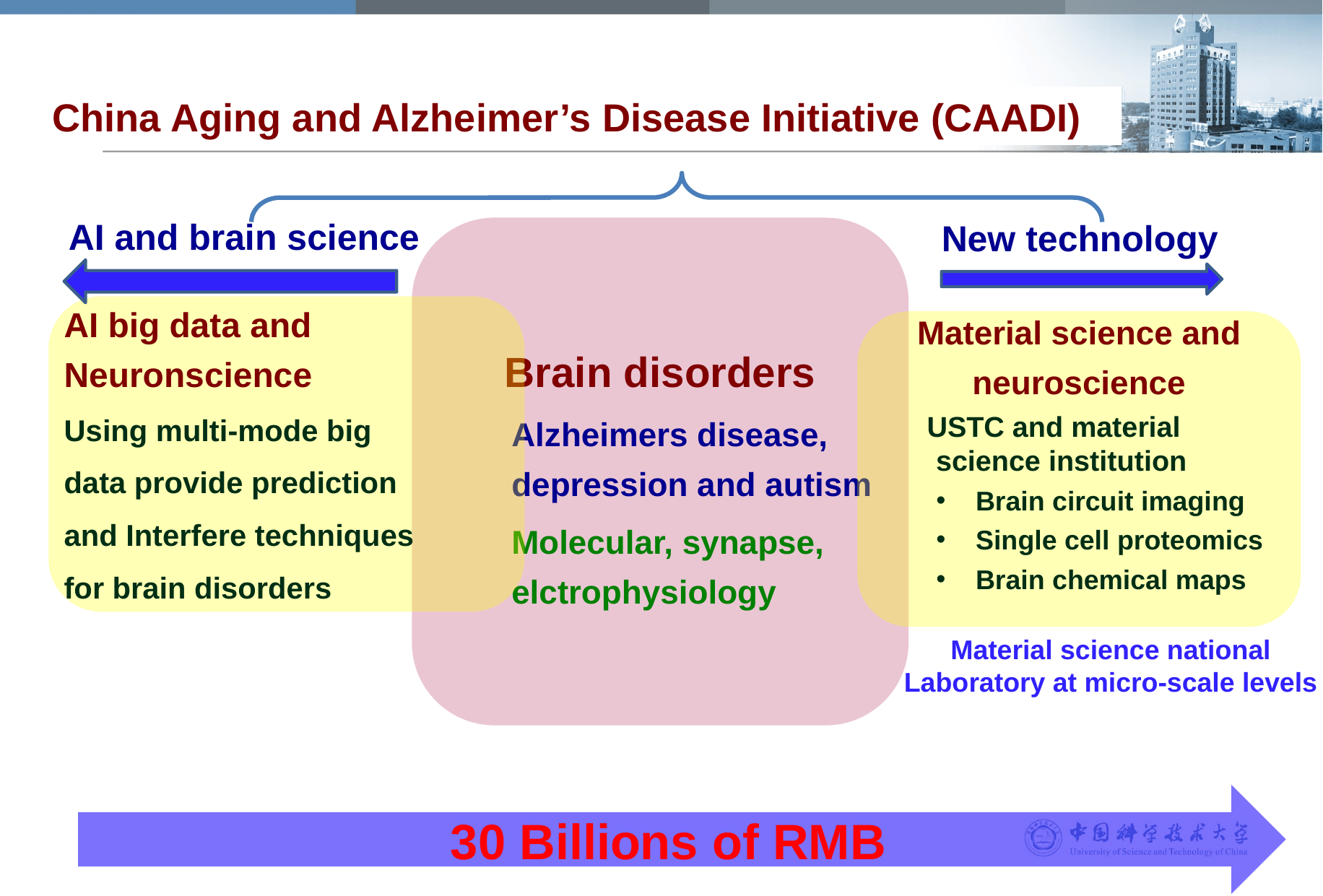

China Aging and Alzheimer’s Disease Initiative (CAADI)
AI and brain science

AI big data and
Neuronscience
Using multi-mode big
data provide prediction
and Interfere techniques
for brain disorders

New technology

Material science and neuroscience
USTC and material science institution
Brain circuit imaging
Single cell proteomics
Brain chemical maps

Material science national
Laboratory at micro-scale levels
Brain disorders
Alzheimers disease, depression and autism
Molecular, synapse, elctrophysiology
30 Billions of RMB